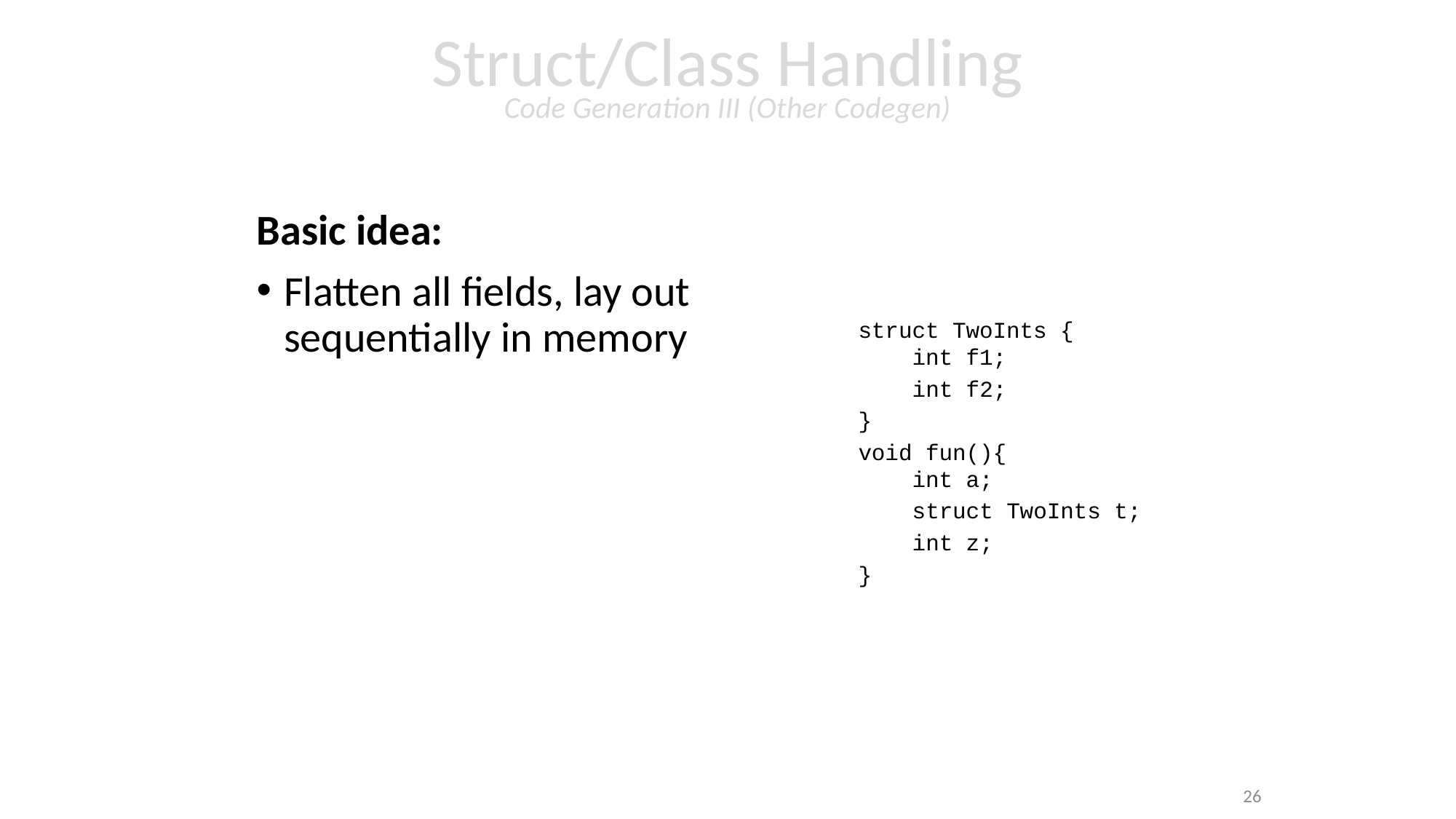

Struct/Class Handling
Code Generation III (Other Codegen)
Basic idea:
Flatten all fields, lay out sequentially in memory
struct TwoInts {
    int f1;
    int f2;
}
void fun(){
    int a;
    struct TwoInts t;
    int z;
}
26